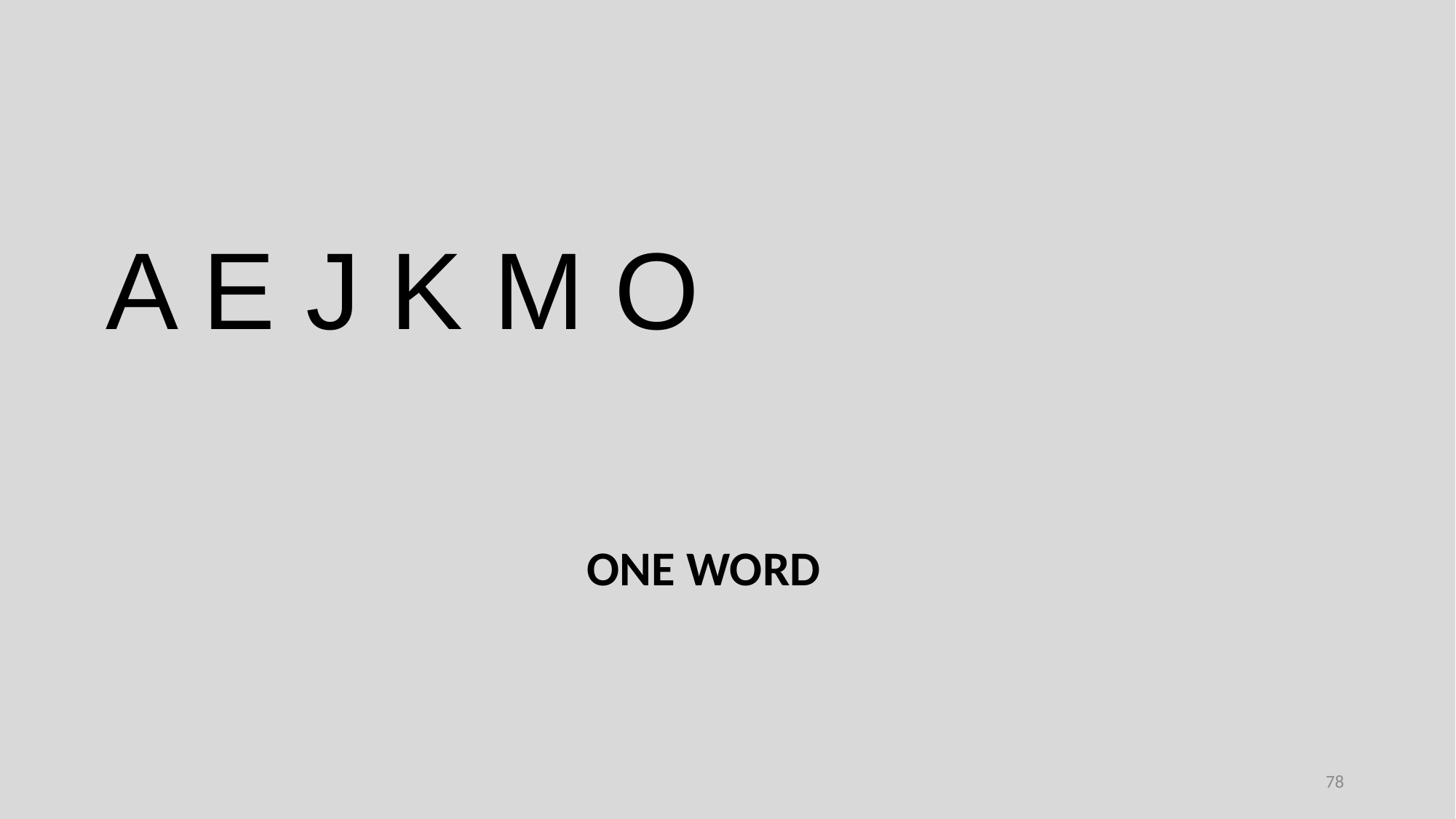

A E J K M O
ONE WORD
78